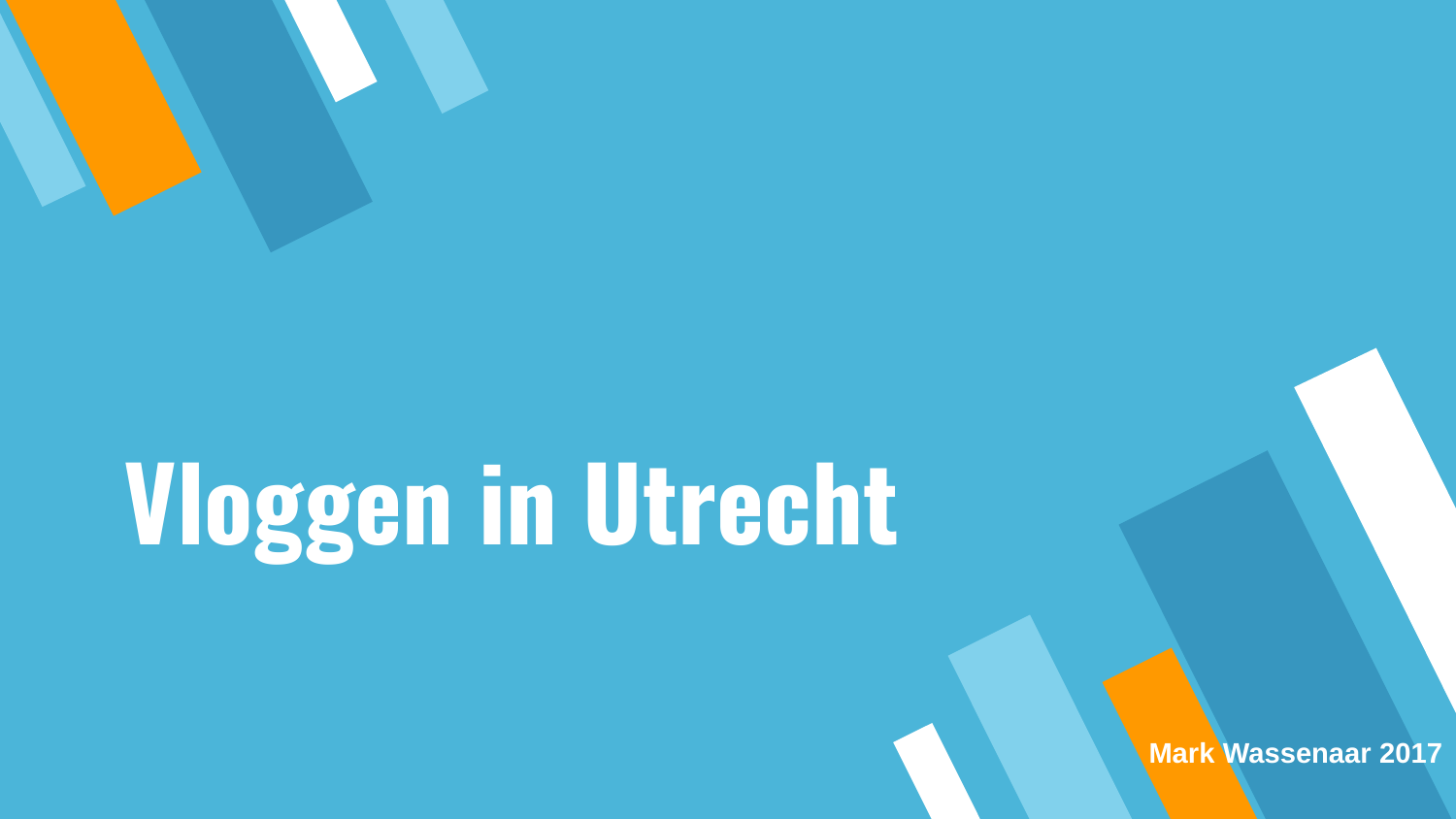

# Vloggen in Utrecht

Mark Wassenaar 2017